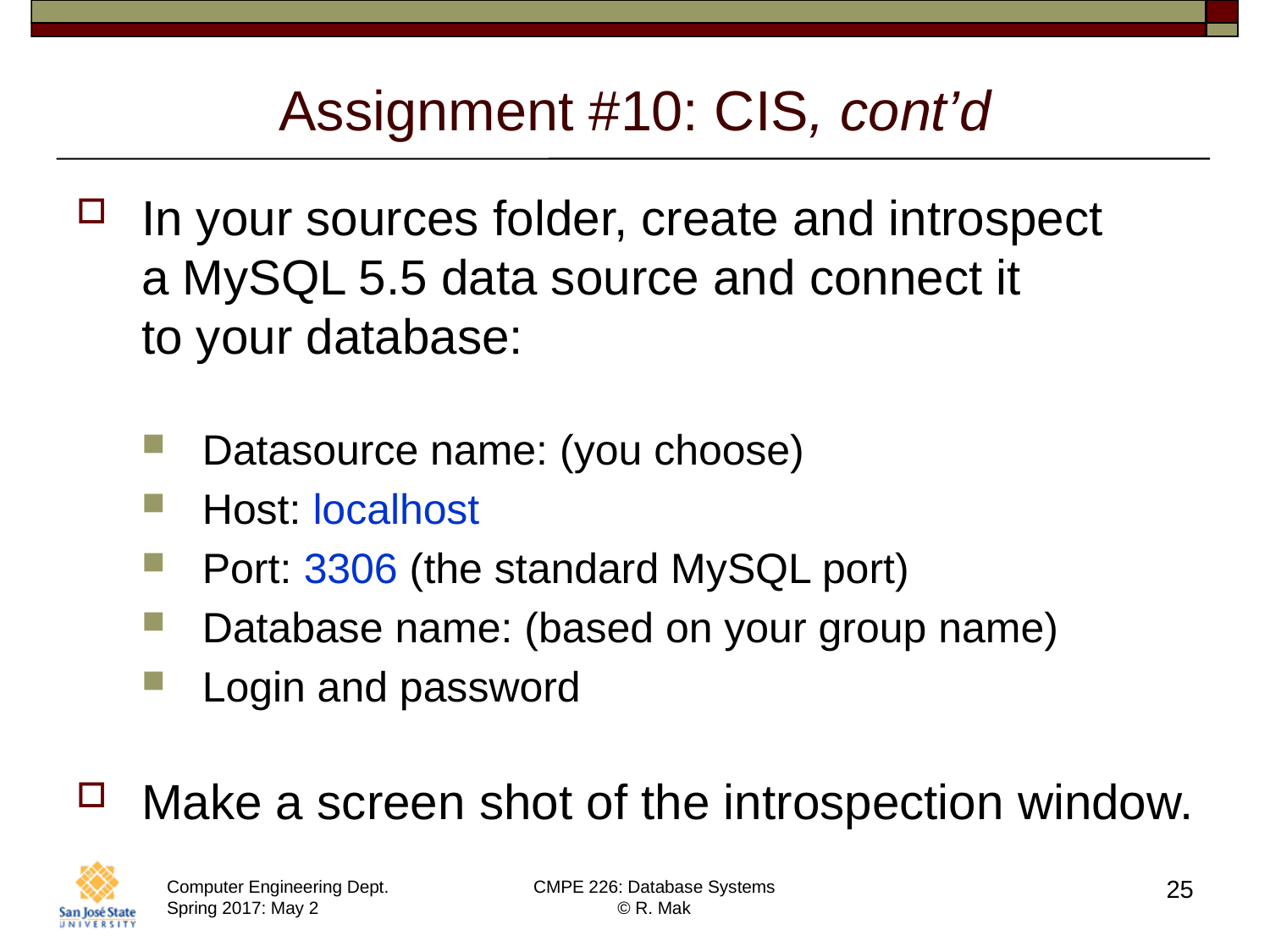

# Assignment #10: CIS, cont’d
In your sources folder, create and introspect
a MySQL 5.5 data source and connect it
to your database:

Datasource name: (you choose)
Host: localhost
Port: 3306 (the standard MySQL port)
Database name: (based on your group name)
Login and password

Make a screen shot of the introspection window.

25